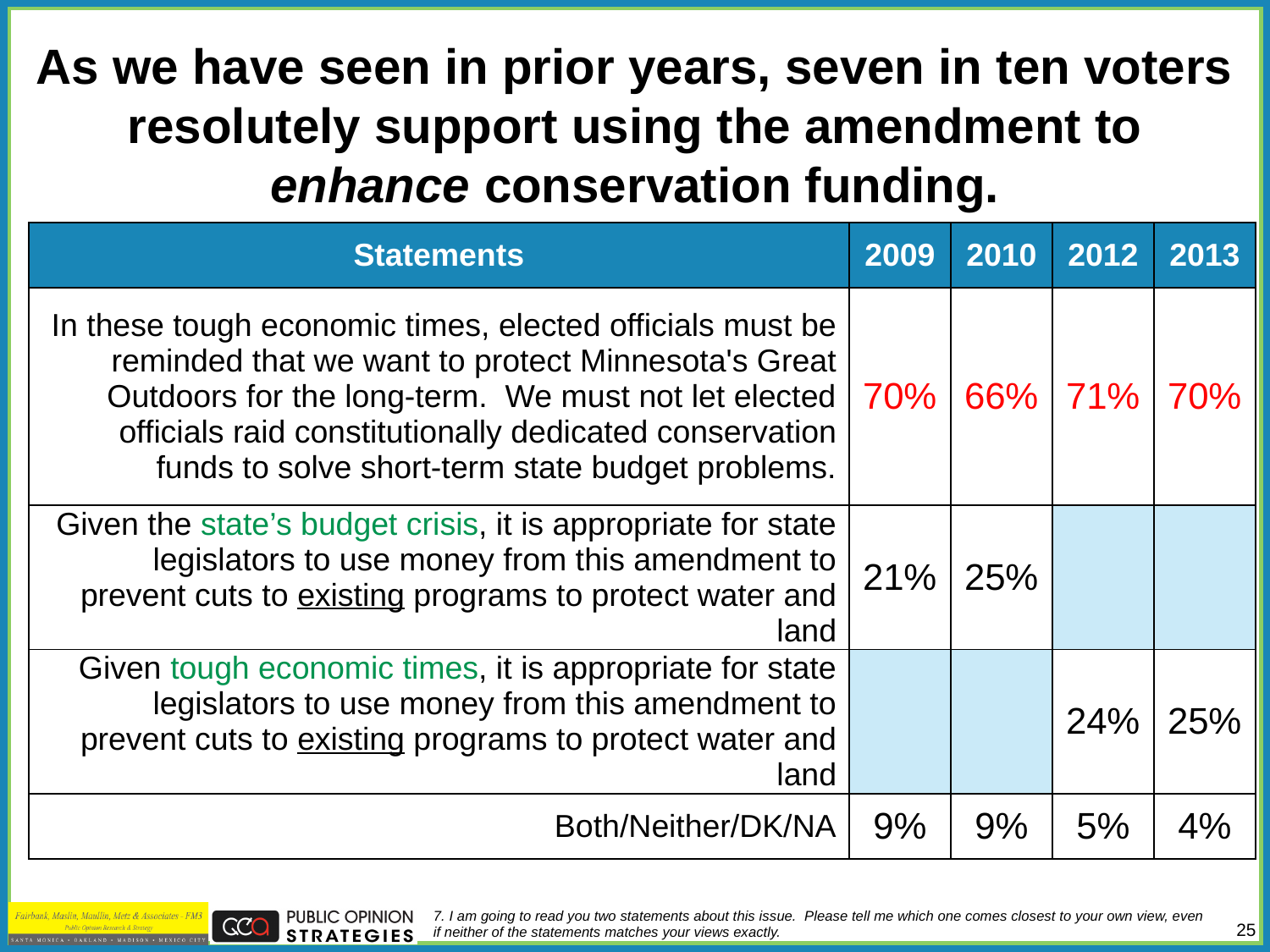

# As we have seen in prior years, seven in ten voters resolutely support using the amendment to enhance conservation funding.
| Statements | 2009 | 2010 | 2012 | 2013 |
| --- | --- | --- | --- | --- |
| In these tough economic times, elected officials must be reminded that we want to protect Minnesota's Great Outdoors for the long-term. We must not let elected officials raid constitutionally dedicated conservation funds to solve short-term state budget problems. | 70% | 66% | 71% | 70% |
| Given the state’s budget crisis, it is appropriate for state legislators to use money from this amendment to prevent cuts to existing programs to protect water and land | 21% | 25% |  |  |
| Given tough economic times, it is appropriate for state legislators to use money from this amendment to prevent cuts to existing programs to protect water and land |  |  | 24% | 25% |
| Both/Neither/DK/NA | 9% | 9% | 5% | 4% |
7. I am going to read you two statements about this issue.  Please tell me which one comes closest to your own view, even if neither of the statements matches your views exactly.